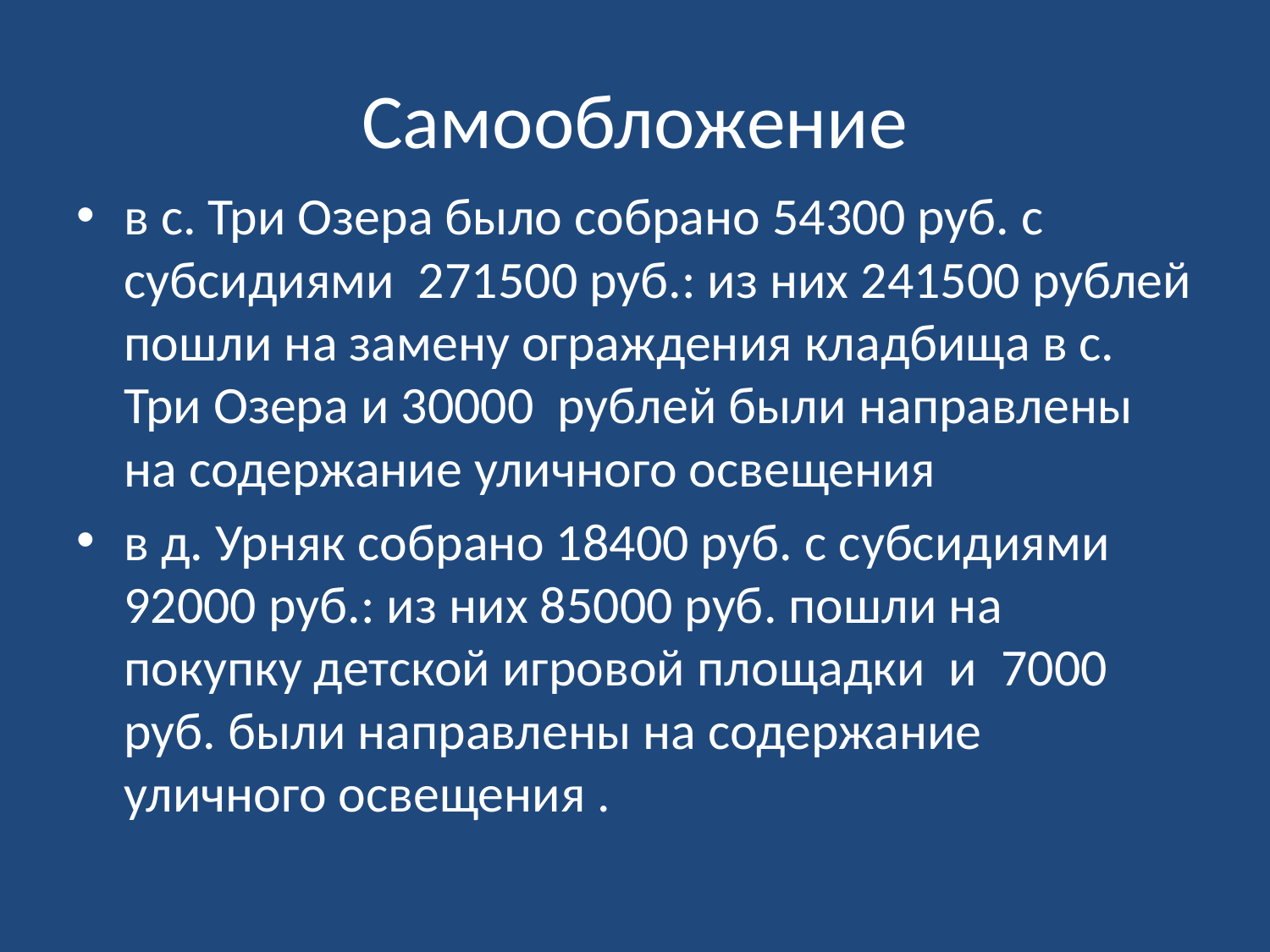

# Самообложение
в с. Три Озера было собрано 54300 руб. с субсидиями  271500 руб.: из них 241500 рублей пошли на замену ограждения кладбища в с. Три Озера и 30000  рублей были направлены на содержание уличного освещения
в д. Урняк собрано 18400 руб. с субсидиями  92000 руб.: из них 85000 руб. пошли на покупку детской игровой площадки  и  7000 руб. были направлены на содержание уличного освещения .